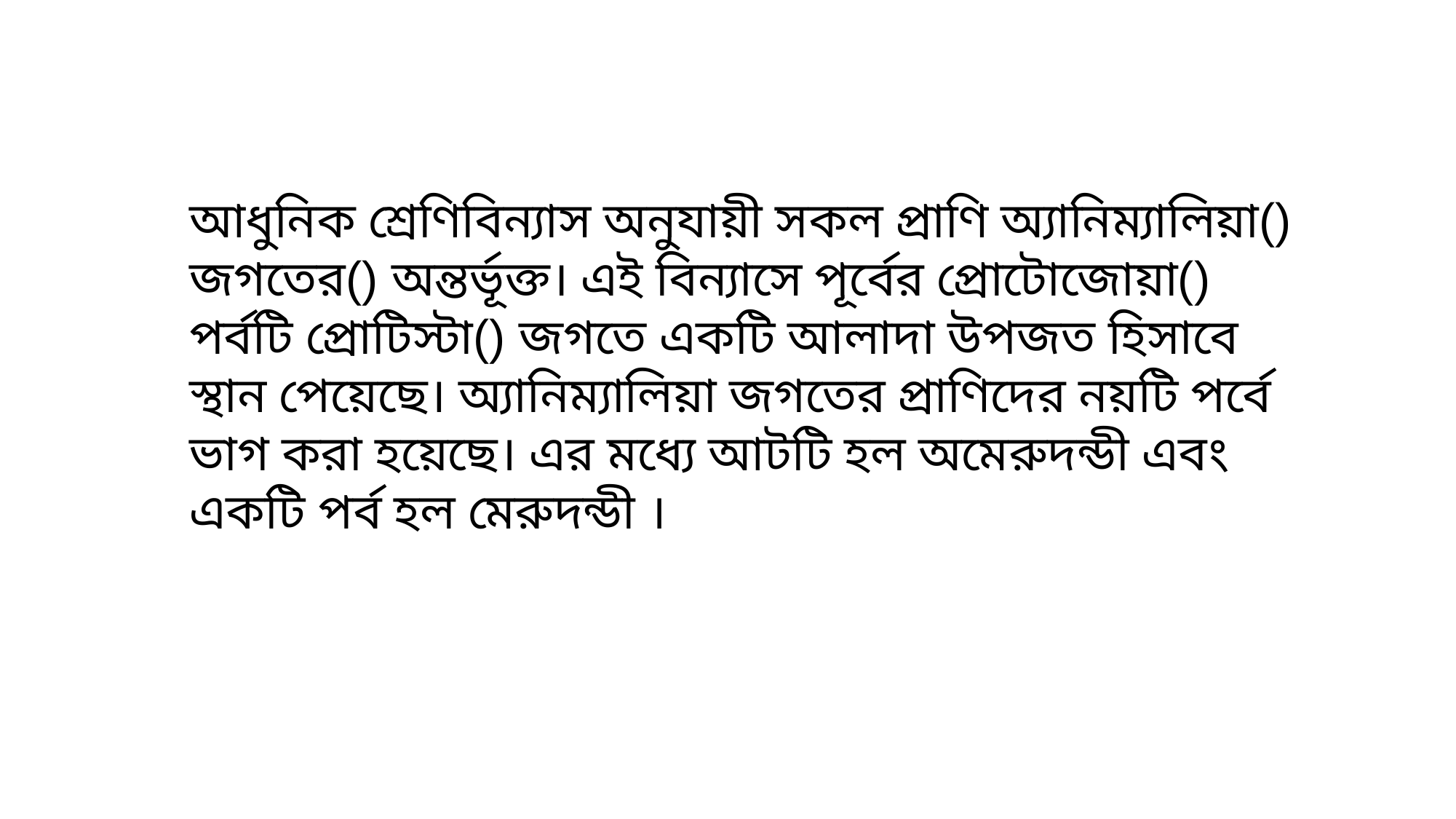

আধুনিক শ্রেণিবিন্যাস অনুযায়ী সকল প্রাণি অ্যানিম্যালিয়া() জগতের() অন্তর্ভূক্ত। এই বিন্যাসে পূর্বের প্রোটোজোয়া() পর্বটি প্রোটিস্টা() জগতে একটি আলাদা উপজত হিসাবে স্থান পেয়েছে। অ্যানিম্যালিয়া জগতের প্রাণিদের নয়টি পর্বে ভাগ করা হয়েছে। এর মধ্যে আটটি হল অমেরুদন্ডী এবং একটি পর্ব হল মেরুদন্ডী ।